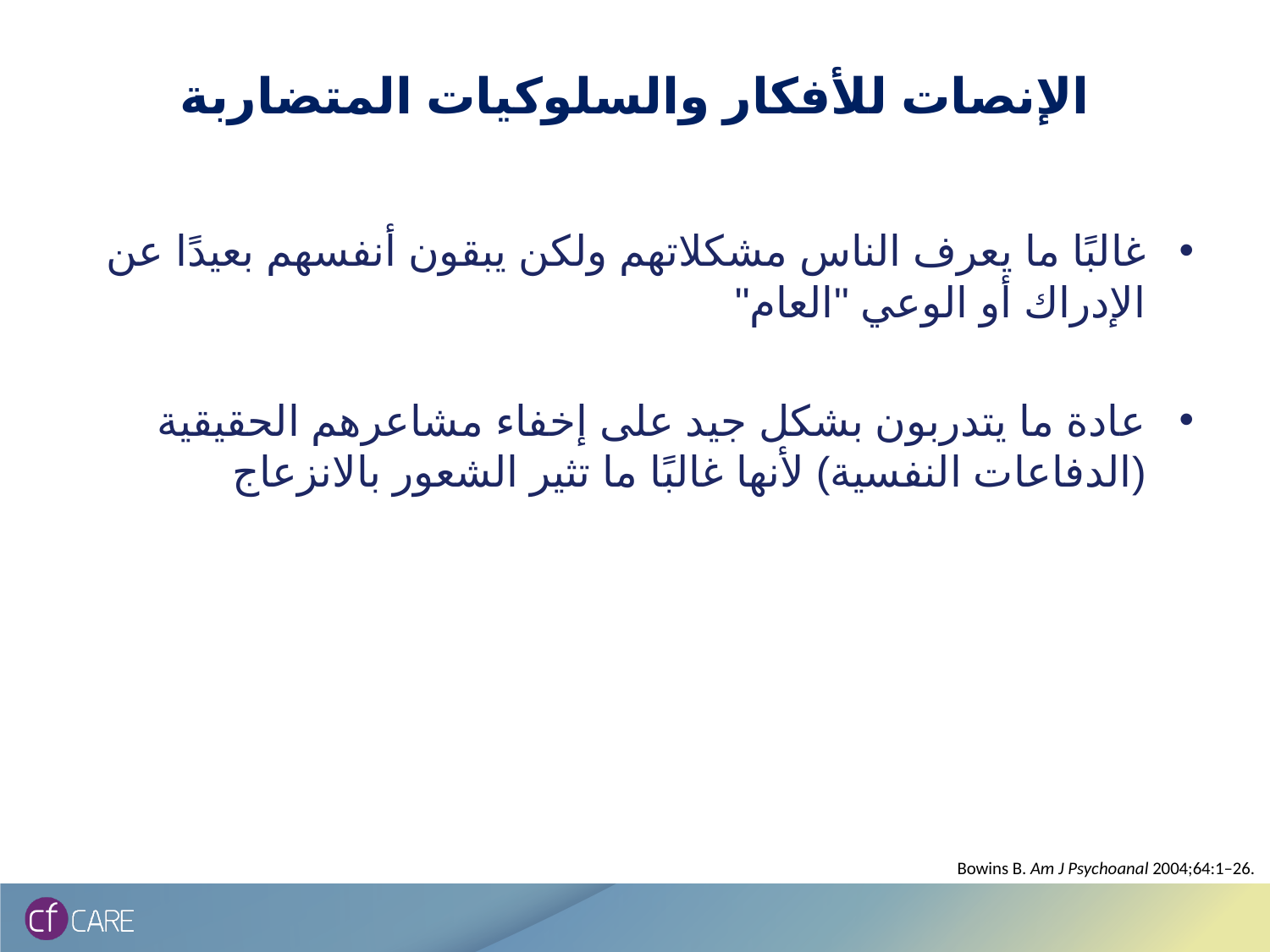

# الإنصات للأفكار والسلوكيات المتضاربة
غالبًا ما يعرف الناس مشكلاتهم ولكن يبقون أنفسهم بعيدًا عن الإدراك أو الوعي "العام"

عادة ما يتدربون بشكل جيد على إخفاء مشاعرهم الحقيقية (الدفاعات النفسية) لأنها غالبًا ما تثير الشعور بالانزعاج
Bowins B. Am J Psychoanal 2004;64:1–26.